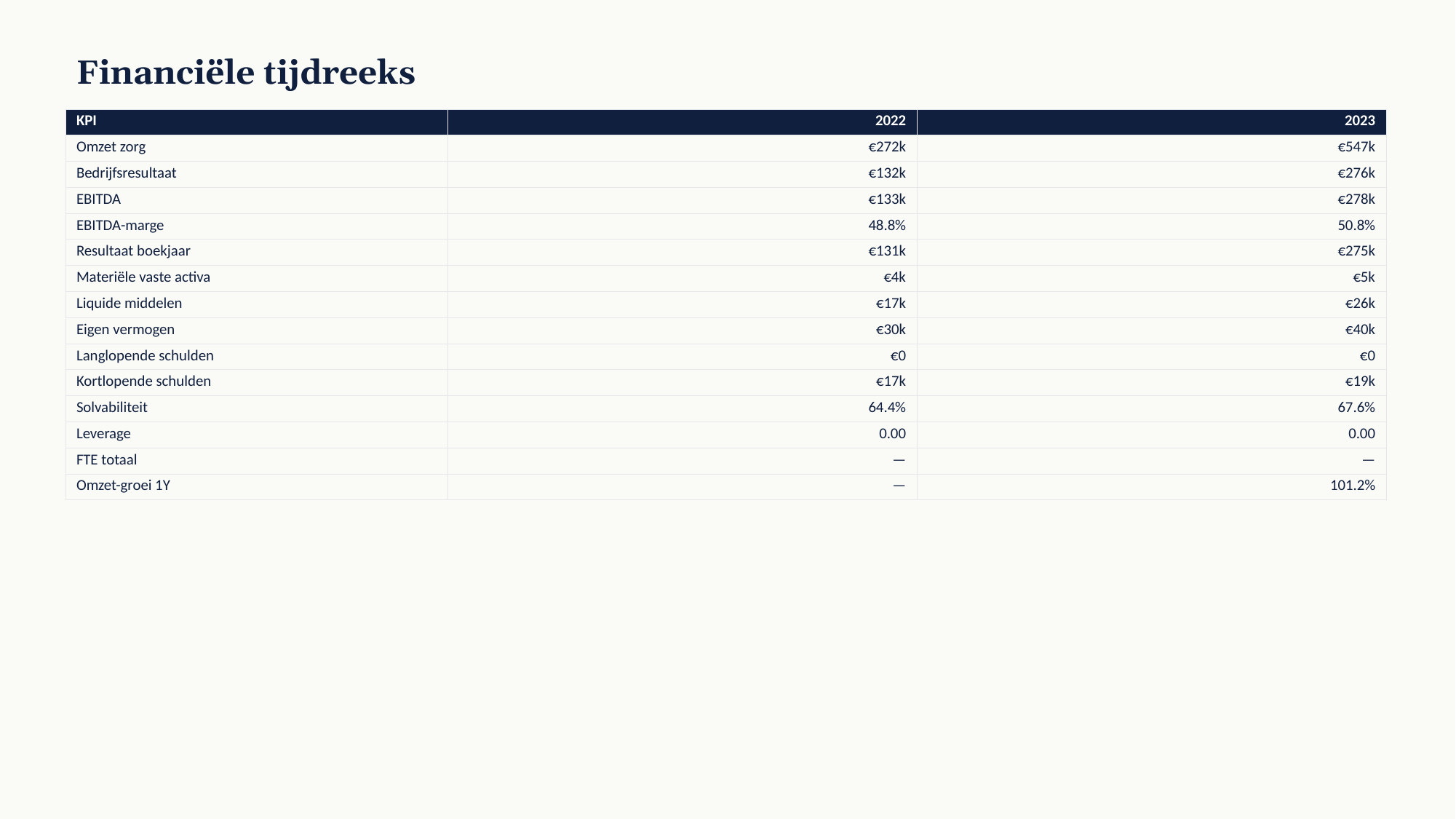

Financiële tijdreeks
| KPI | 2022 | 2023 |
| --- | --- | --- |
| Omzet zorg | €272k | €547k |
| Bedrijfsresultaat | €132k | €276k |
| EBITDA | €133k | €278k |
| EBITDA-marge | 48.8% | 50.8% |
| Resultaat boekjaar | €131k | €275k |
| Materiële vaste activa | €4k | €5k |
| Liquide middelen | €17k | €26k |
| Eigen vermogen | €30k | €40k |
| Langlopende schulden | €0 | €0 |
| Kortlopende schulden | €17k | €19k |
| Solvabiliteit | 64.4% | 67.6% |
| Leverage | 0.00 | 0.00 |
| FTE totaal | — | — |
| Omzet-groei 1Y | — | 101.2% |